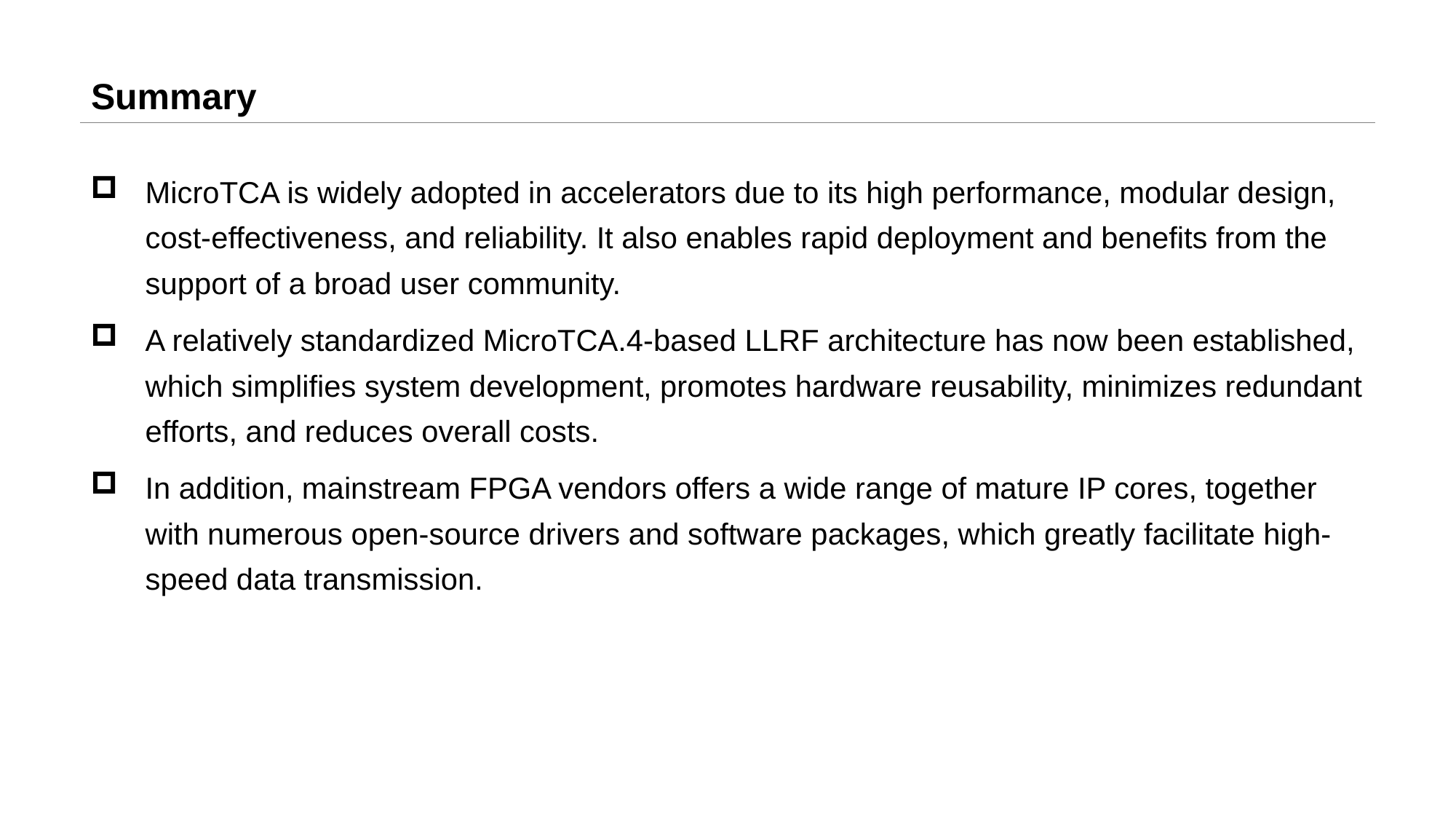

# Summary
MicroTCA is widely adopted in accelerators due to its high performance, modular design, cost-effectiveness, and reliability. It also enables rapid deployment and benefits from the support of a broad user community.
A relatively standardized MicroTCA.4-based LLRF architecture has now been established, which simplifies system development, promotes hardware reusability, minimizes redundant efforts, and reduces overall costs.
In addition, mainstream FPGA vendors offers a wide range of mature IP cores, together with numerous open-source drivers and software packages, which greatly facilitate high-speed data transmission.